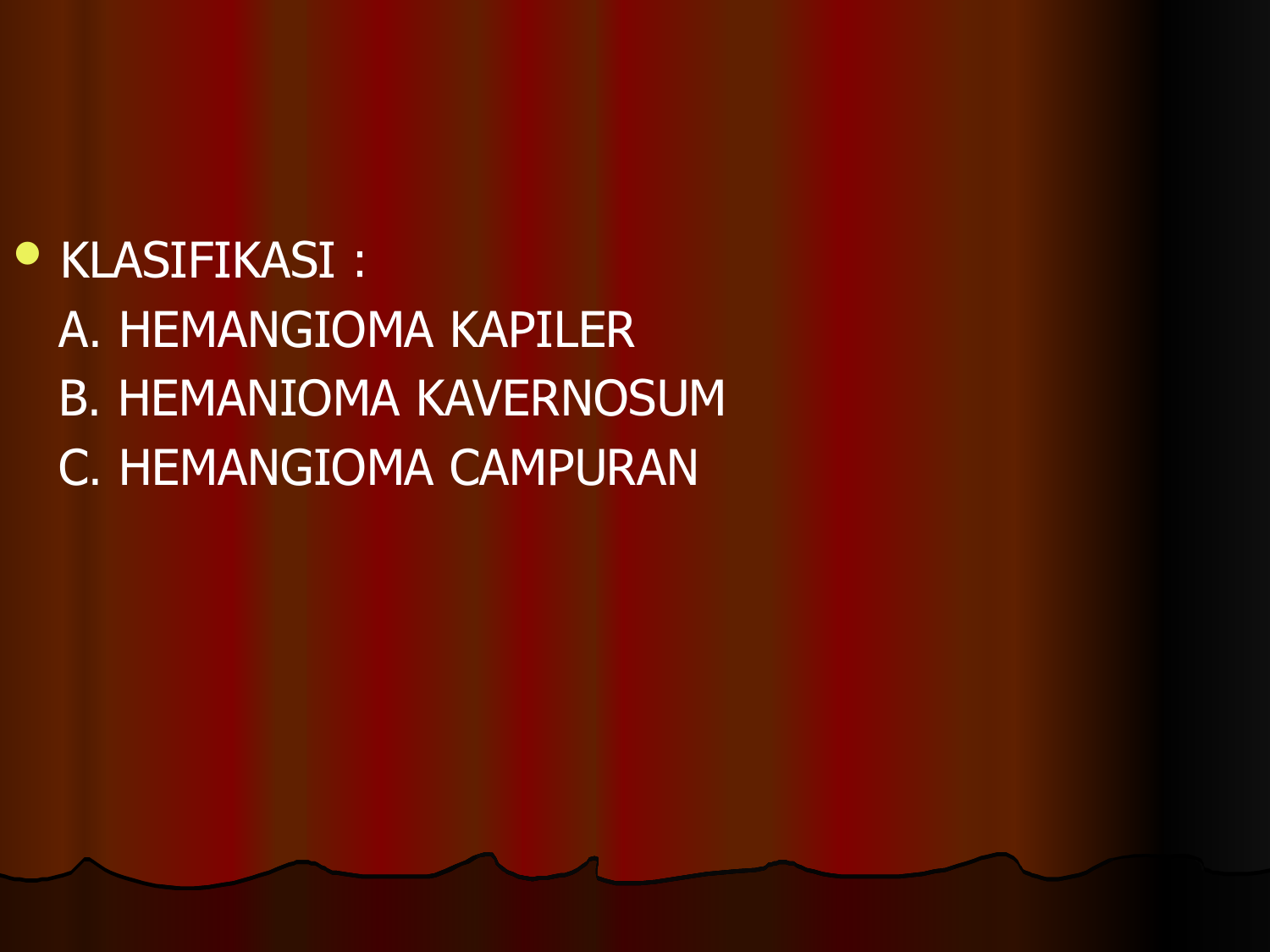

KLASIFIKASI :
   A. HEMANGIOMA KAPILER
   B. HEMANIOMA KAVERNOSUM
   C. HEMANGIOMA CAMPURAN